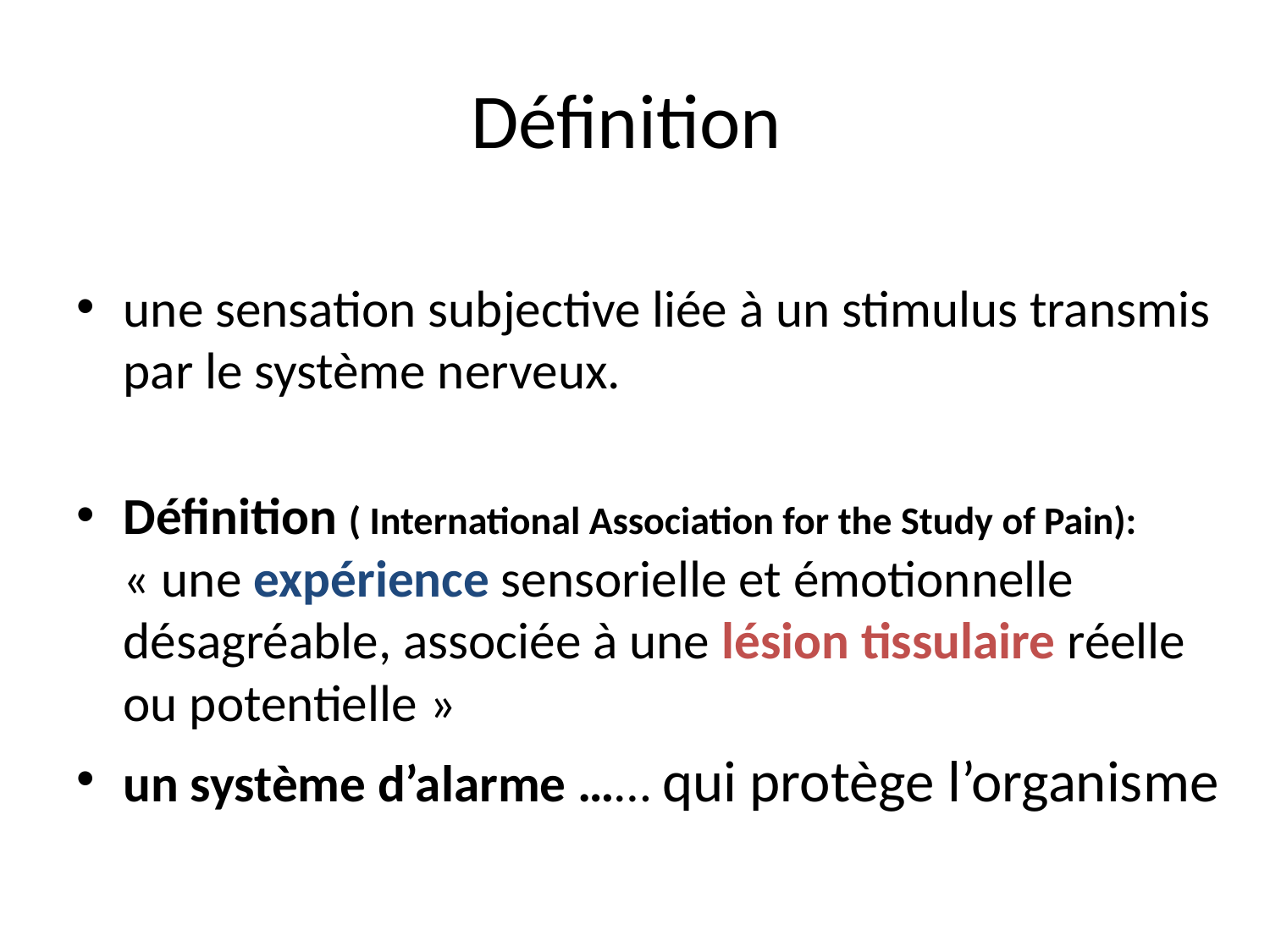

# Définition
une sensation subjective liée à un stimulus transmis par le système nerveux.

Définition ( International Association for the Study of Pain): « une expérience sensorielle et émotionnelle désagréable, associée à une lésion tissulaire réelle ou potentielle »
un système d’alarme …… qui protège l’organisme